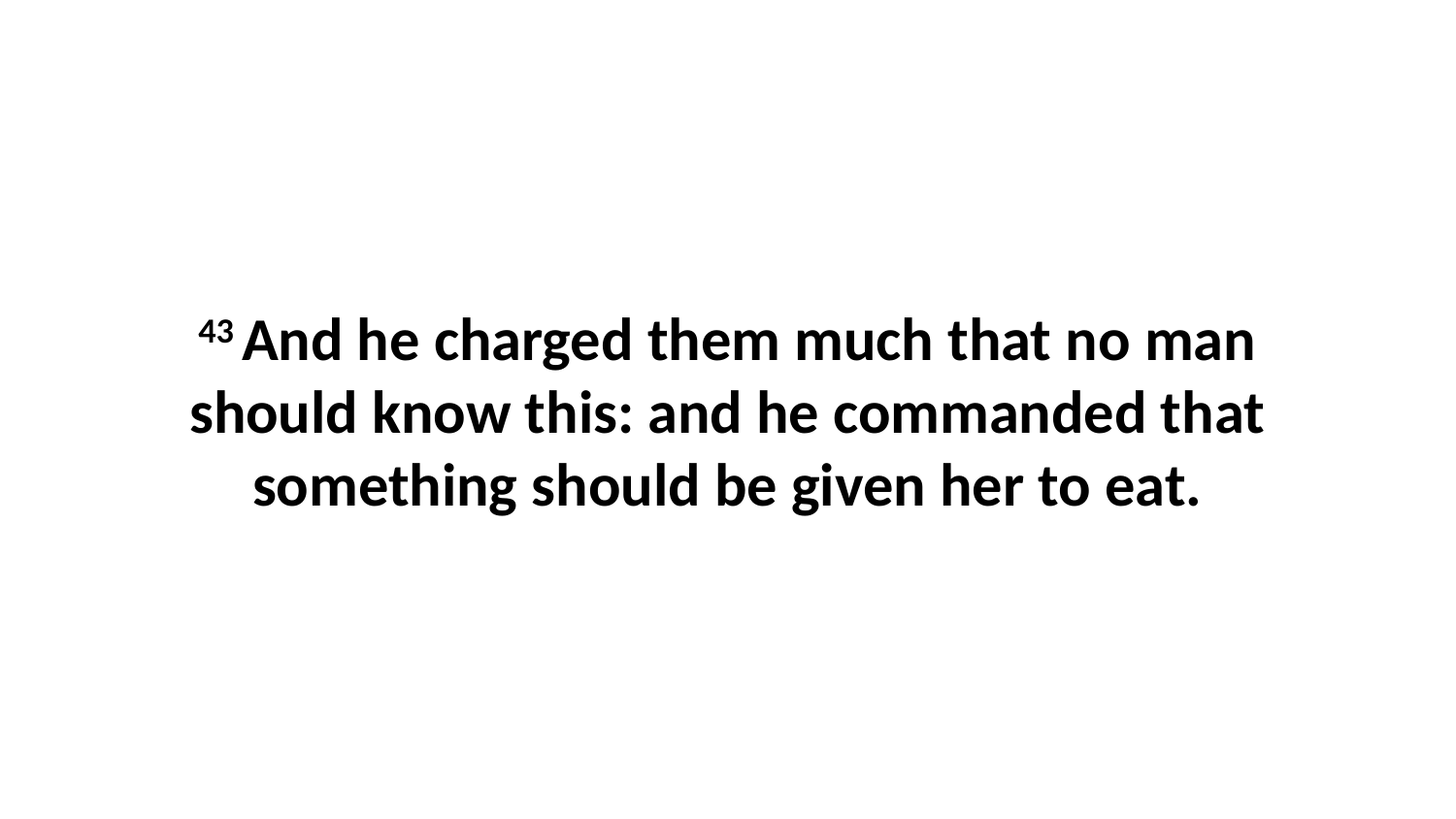

43 And he charged them much that no man should know this: and he commanded that something should be given her to eat.